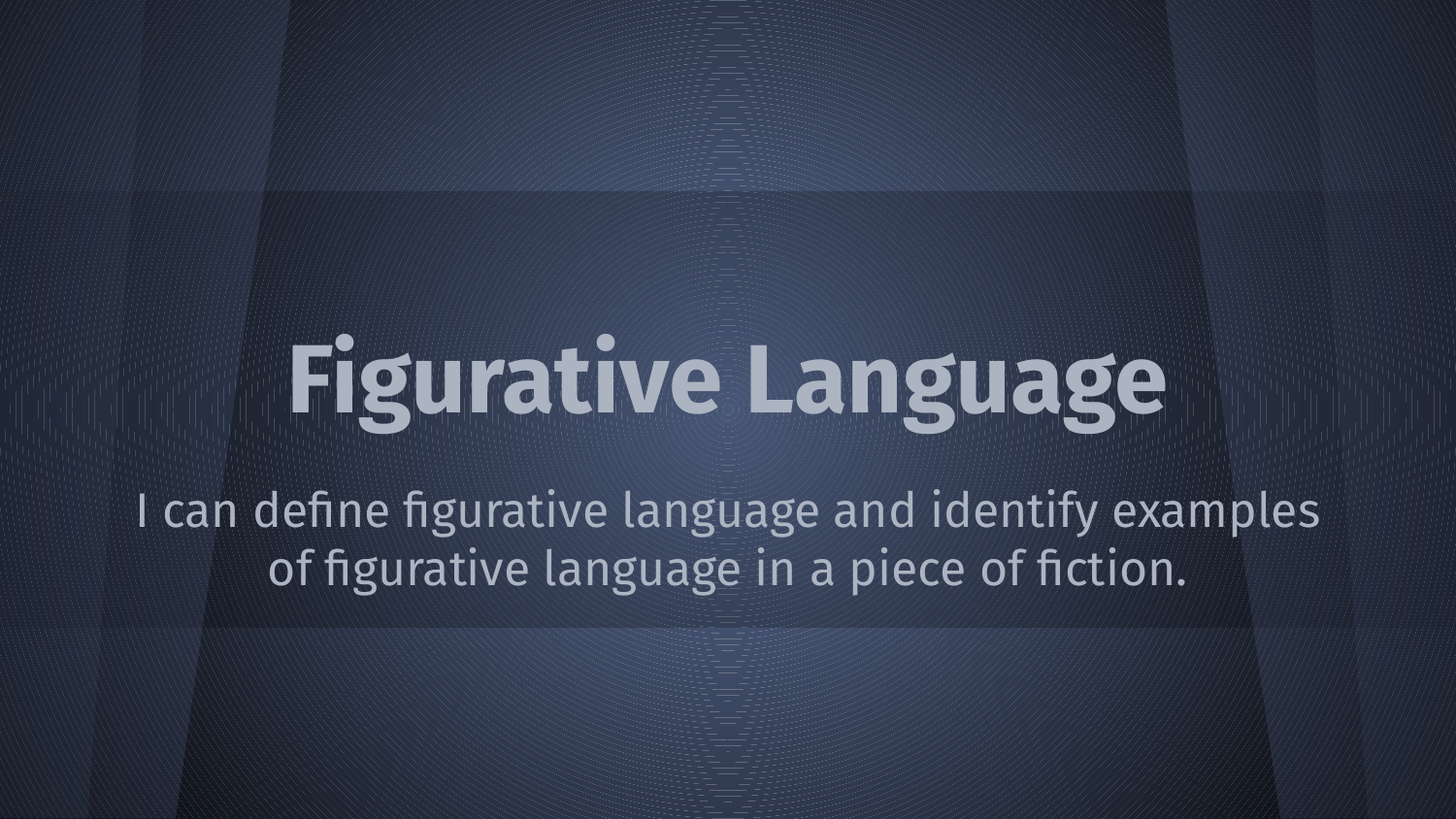

# Figurative Language
I can define figurative language and identify examples of figurative language in a piece of fiction.